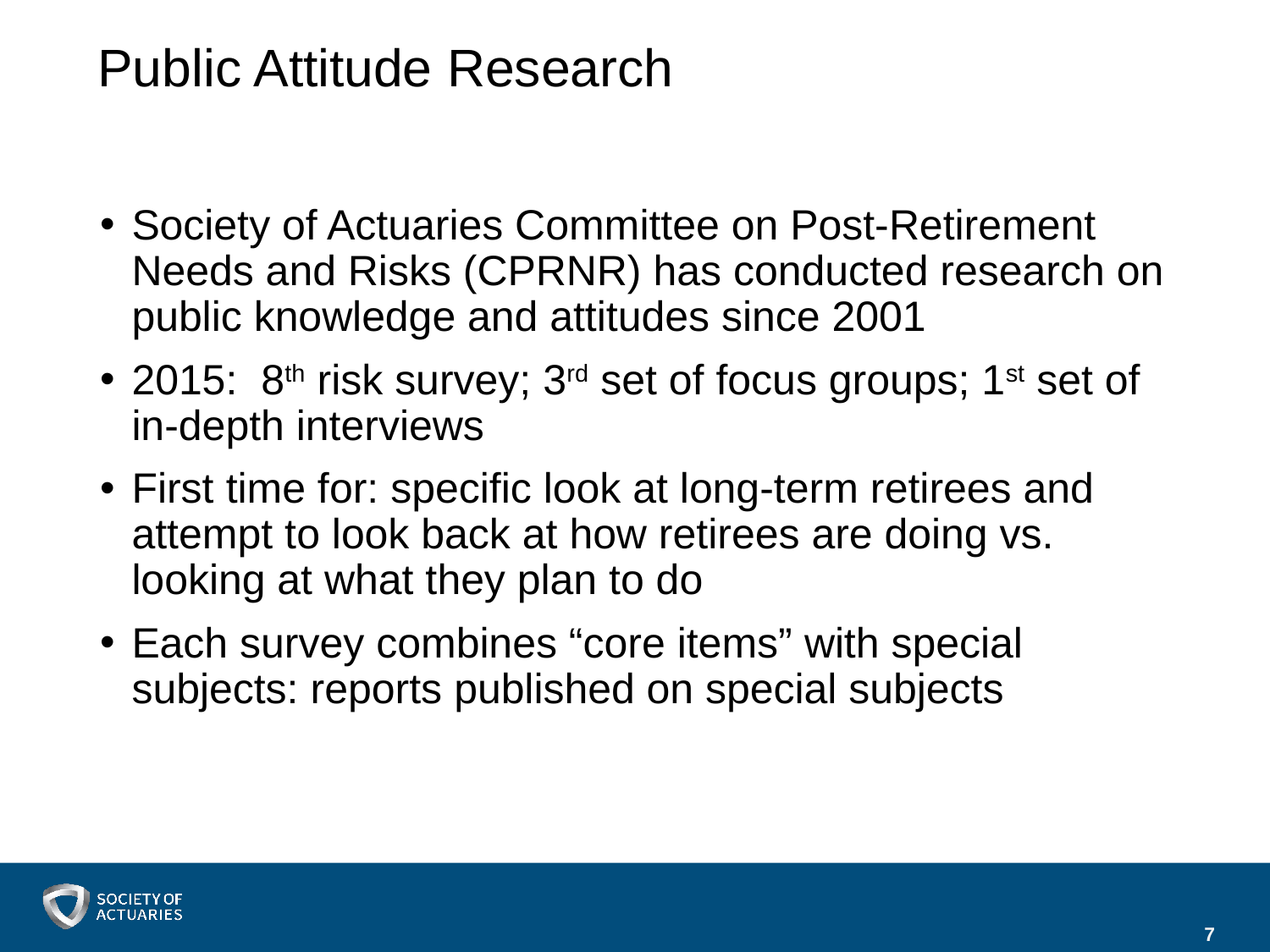

# Public Attitude Research
Society of Actuaries Committee on Post-Retirement Needs and Risks (CPRNR) has conducted research on public knowledge and attitudes since 2001
2015:  8th risk survey; 3rd set of focus groups; 1st set of in-depth interviews
First time for: specific look at long-term retirees and attempt to look back at how retirees are doing vs. looking at what they plan to do
Each survey combines “core items” with special subjects: reports published on special subjects